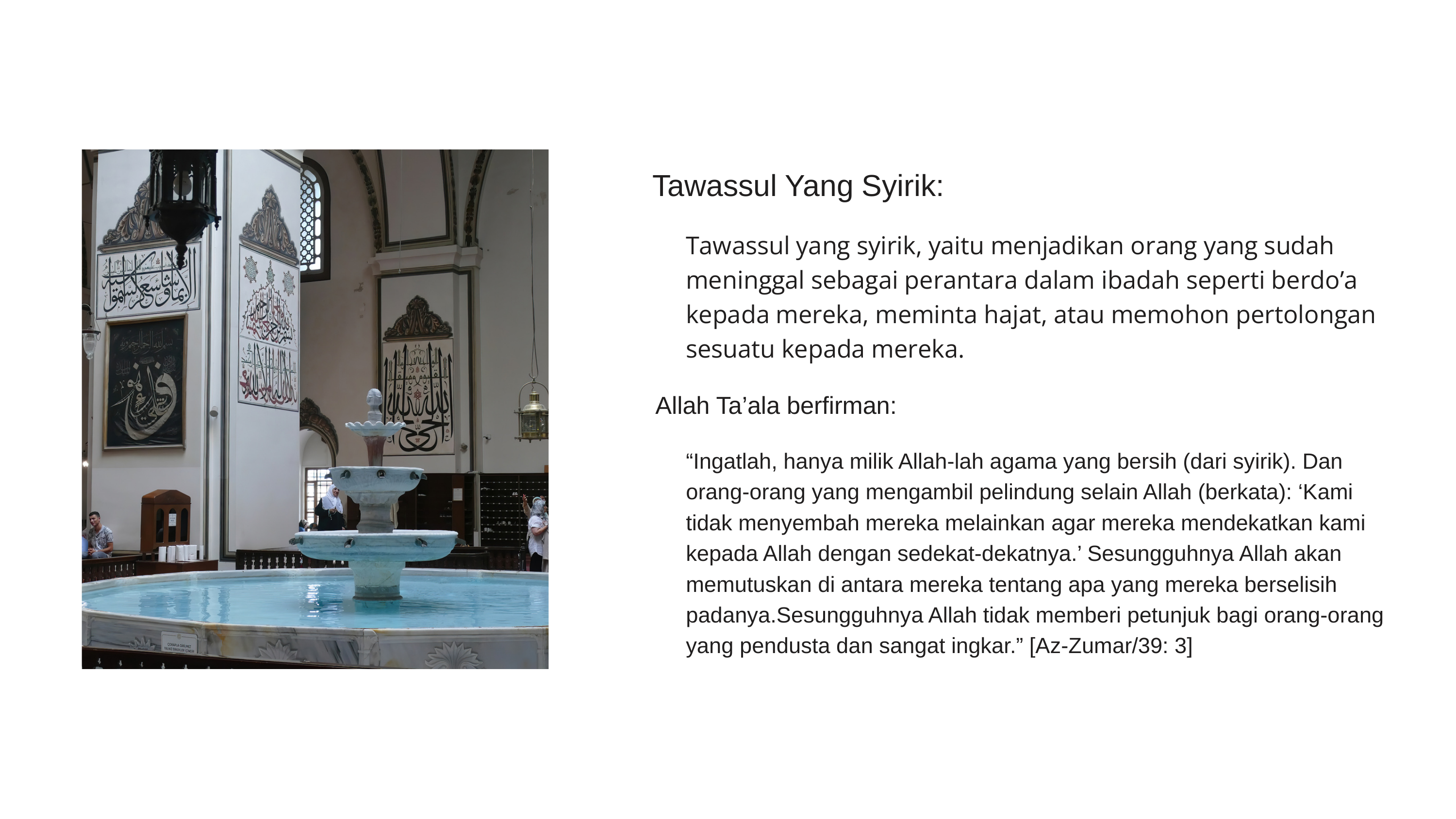

Tawassul Yang Syirik:
Tawassul yang syirik, yaitu menjadikan orang yang sudah meninggal sebagai perantara dalam ibadah seperti berdo’a kepada mereka, meminta hajat, atau memohon pertolongan sesuatu kepada mereka.
Allah Ta’ala berfirman:
“Ingatlah, hanya milik Allah-lah agama yang bersih (dari syirik). Dan orang-orang yang mengambil pelindung selain Allah (berkata): ‘Kami tidak menyembah mereka melainkan agar mereka mendekatkan kami kepada Allah dengan sedekat-dekatnya.’ Sesungguhnya Allah akan memutuskan di antara mereka tentang apa yang mereka berselisih padanya.Sesungguhnya Allah tidak memberi petunjuk bagi orang-orang yang pendusta dan sangat ingkar.” [Az-Zumar/39: 3]